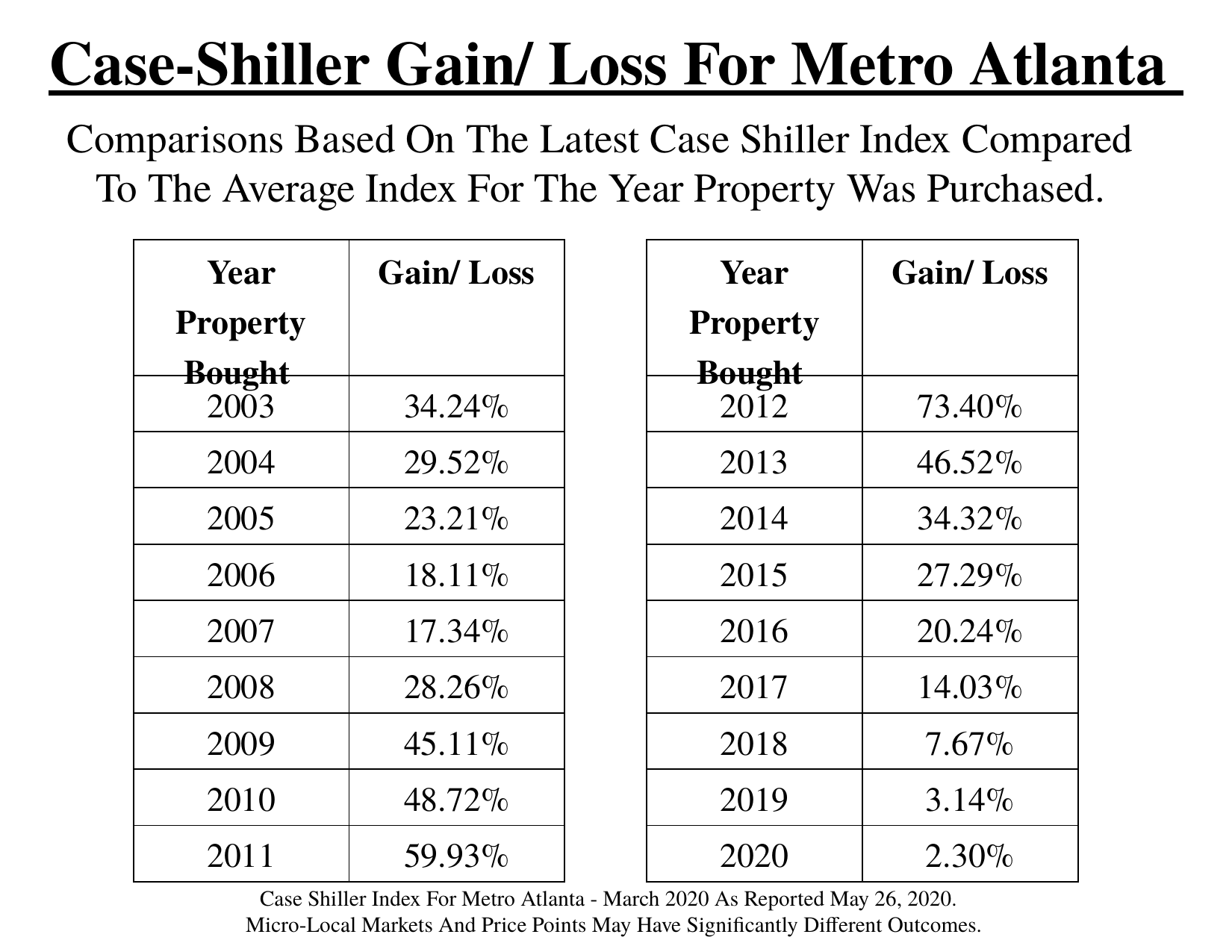

Case-Shiller Gain/ Loss For Metro Atlanta
Comparisons Based On The Latest Case Shiller Index Compared
To The Average Index For The Year Property Was Purchased.
| Year Property Bought | Gain/ Loss |
| --- | --- |
| 2003 | 34.24% |
| 2004 | 29.52% |
| 2005 | 23.21% |
| 2006 | 18.11% |
| 2007 | 17.34% |
| 2008 | 28.26% |
| 2009 | 45.11% |
| 2010 | 48.72% |
| 2011 | 59.93% |
| Year Property Bought | Gain/ Loss |
| --- | --- |
| 2012 | 73.40% |
| 2013 | 46.52% |
| 2014 | 34.32% |
| 2015 | 27.29% |
| 2016 | 20.24% |
| 2017 | 14.03% |
| 2018 | 7.67% |
| 2019 | 3.14% |
| 2020 | 2.30% |
Case Shiller Index For Metro Atlanta - March 2020 As Reported May 26, 2020.
Micro-Local Markets And Price Points May Have Significantly Different Outcomes.